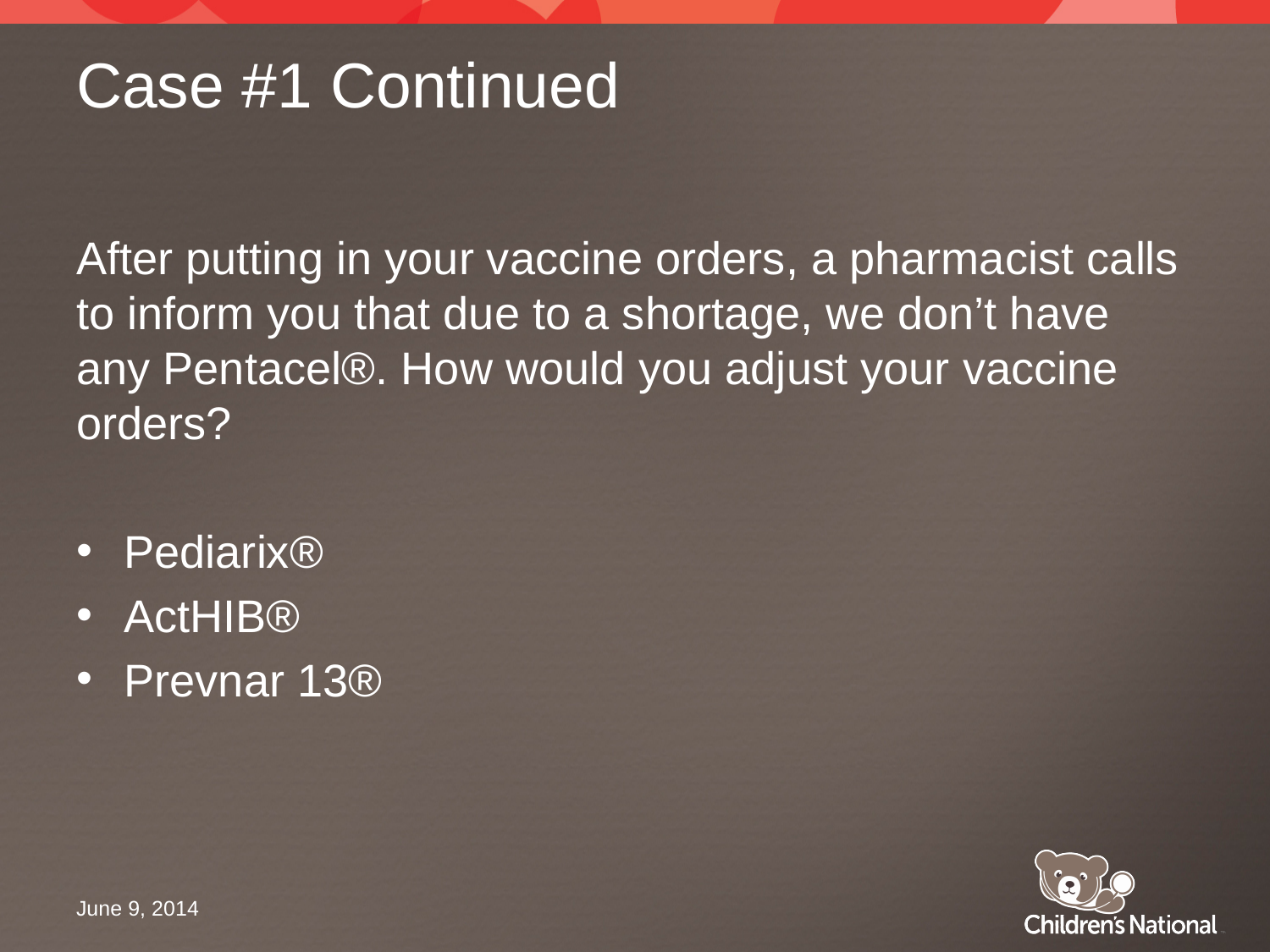

# Case #1 Continued
After putting in your vaccine orders, a pharmacist calls to inform you that due to a shortage, we don’t have any Pentacel®. How would you adjust your vaccine orders?

Pediarix®
ActHIB®
Prevnar 13®

June 9, 2014